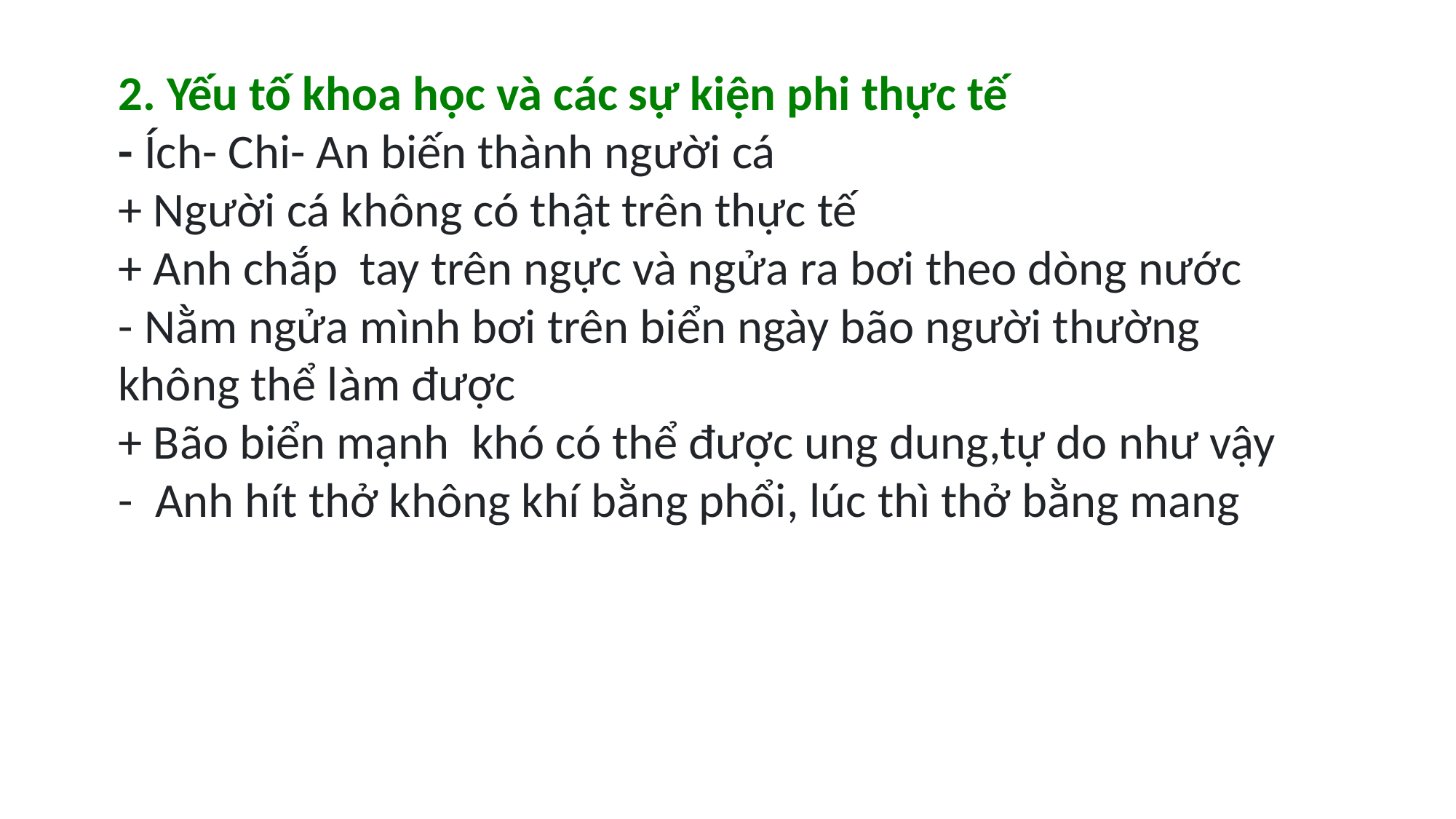

2. Yếu tố khoa học và các sự kiện phi thực tế
- Ích- Chi- An biến thành người cá
+ Người cá không có thật trên thực tế
+ Anh chắp  tay trên ngực và ngửa ra bơi theo dòng nước
- Nằm ngửa mình bơi trên biển ngày bão người thường không thể làm được
+ Bão biển mạnh  khó có thể được ung dung,tự do như vậy
-  Anh hít thở không khí bằng phổi, lúc thì thở bằng mang